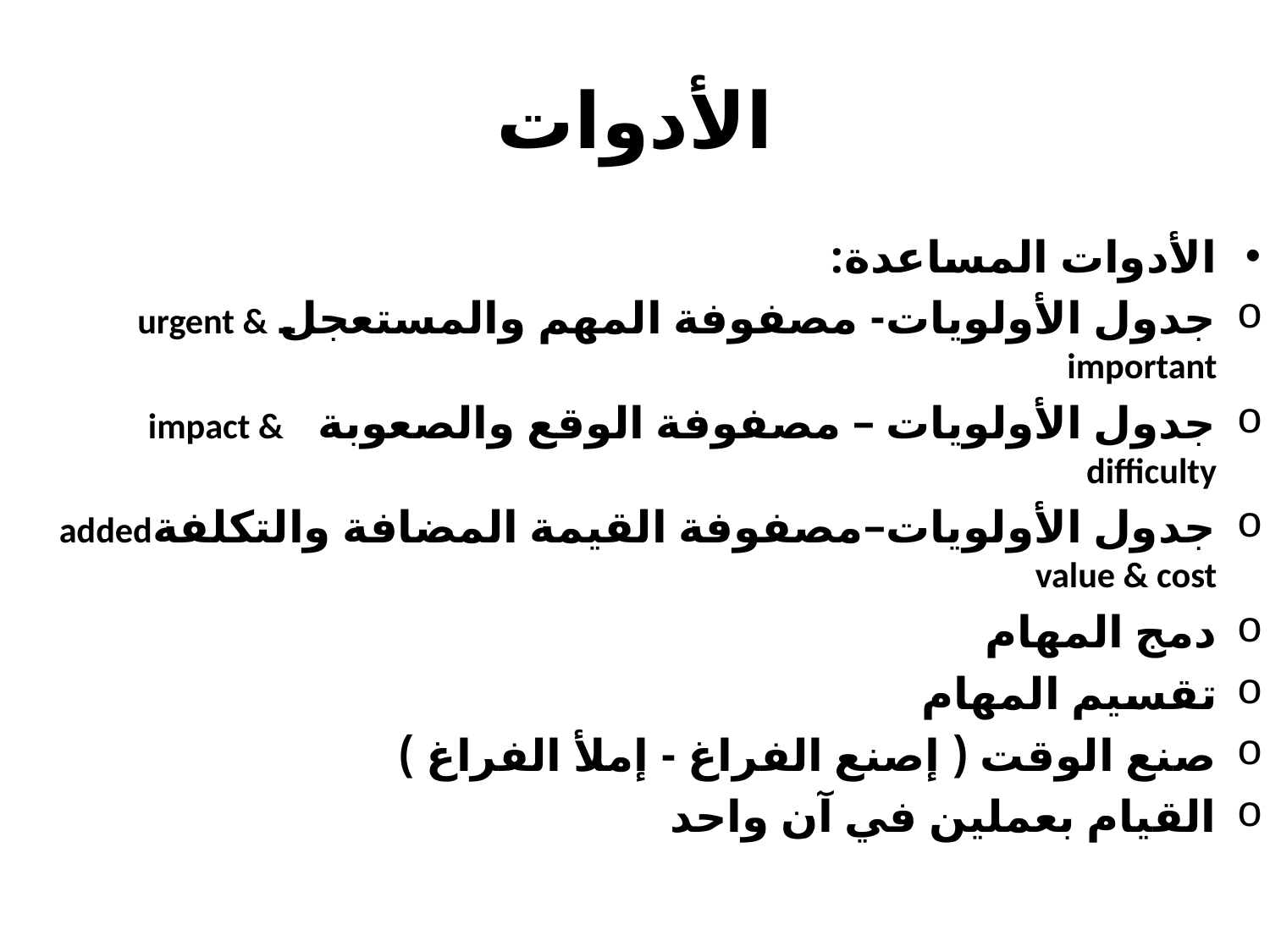

# الأدوات
الأدوات المساعدة:
جدول الأولويات- مصفوفة المهم والمستعجل urgent & important
جدول الأولويات – مصفوفة الوقع والصعوبة   impact & difficulty
جدول الأولويات–مصفوفة القيمة المضافة والتكلفةadded value & cost
دمج المهام
تقسيم المهام
صنع الوقت ( إصنع الفراغ - إملأ الفراغ )
القيام بعملين في آن واحد